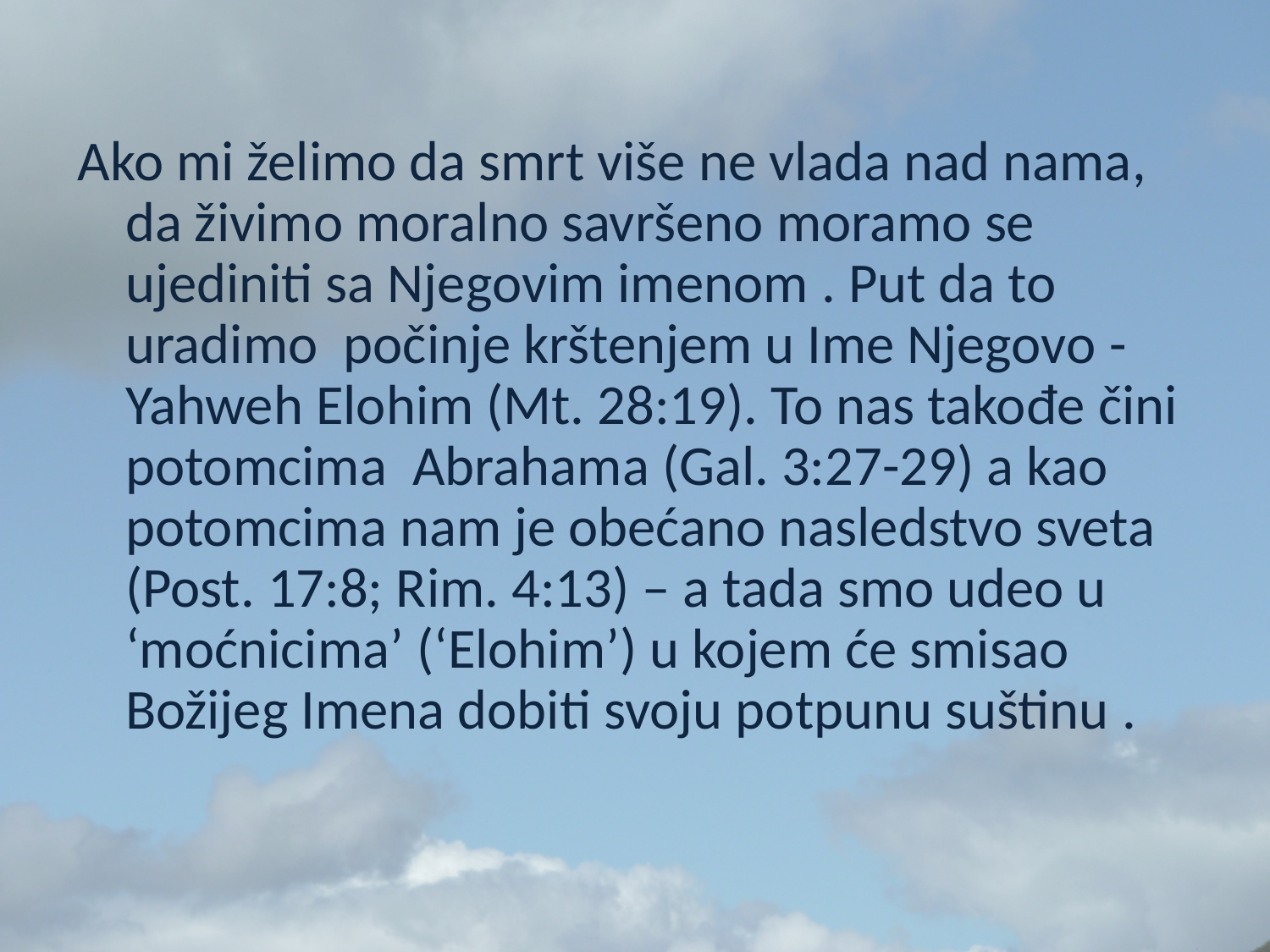

Ako mi želimo da smrt više ne vlada nad nama, da živimo moralno savršeno moramo se ujediniti sa Njegovim imenom . Put da to uradimo  počinje krštenjem u Ime Njegovo -  Yahweh Elohim (Mt. 28:19). To nas takođe čini potomcima  Abrahama (Gal. 3:27-29) a kao potomcima nam je obećano nasledstvo sveta  (Post. 17:8; Rim. 4:13) – a tada smo udeo u  ‘moćnicima’ (‘Elohim’) u kojem će smisao  Božijeg Imena dobiti svoju potpunu suštinu .